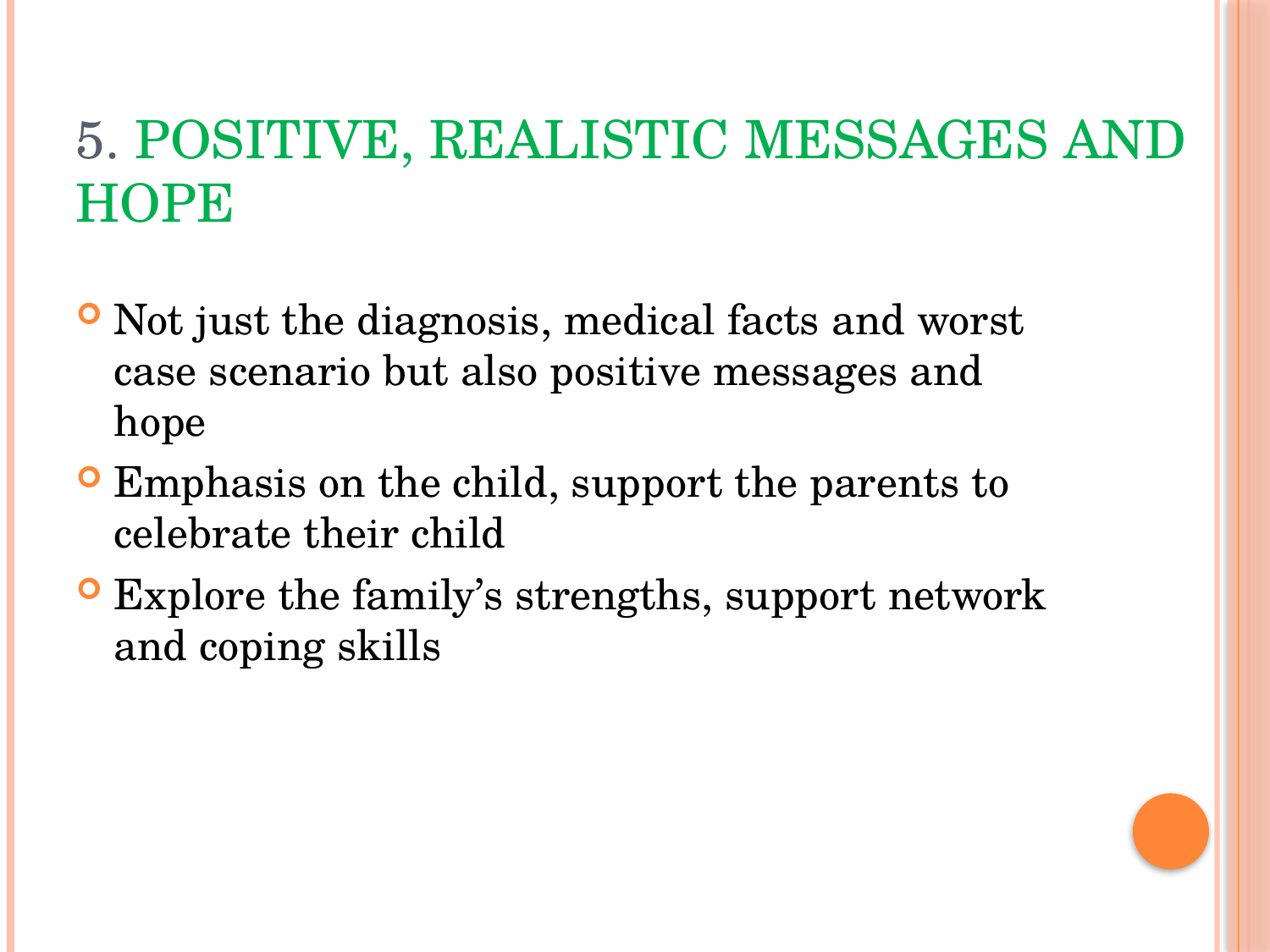

# 5. Positive, realistic messages and hope
Not just the diagnosis, medical facts and worst case scenario but also positive messages and hope
Emphasis on the child, support the parents to celebrate their child
Explore the family’s strengths, support network and coping skills